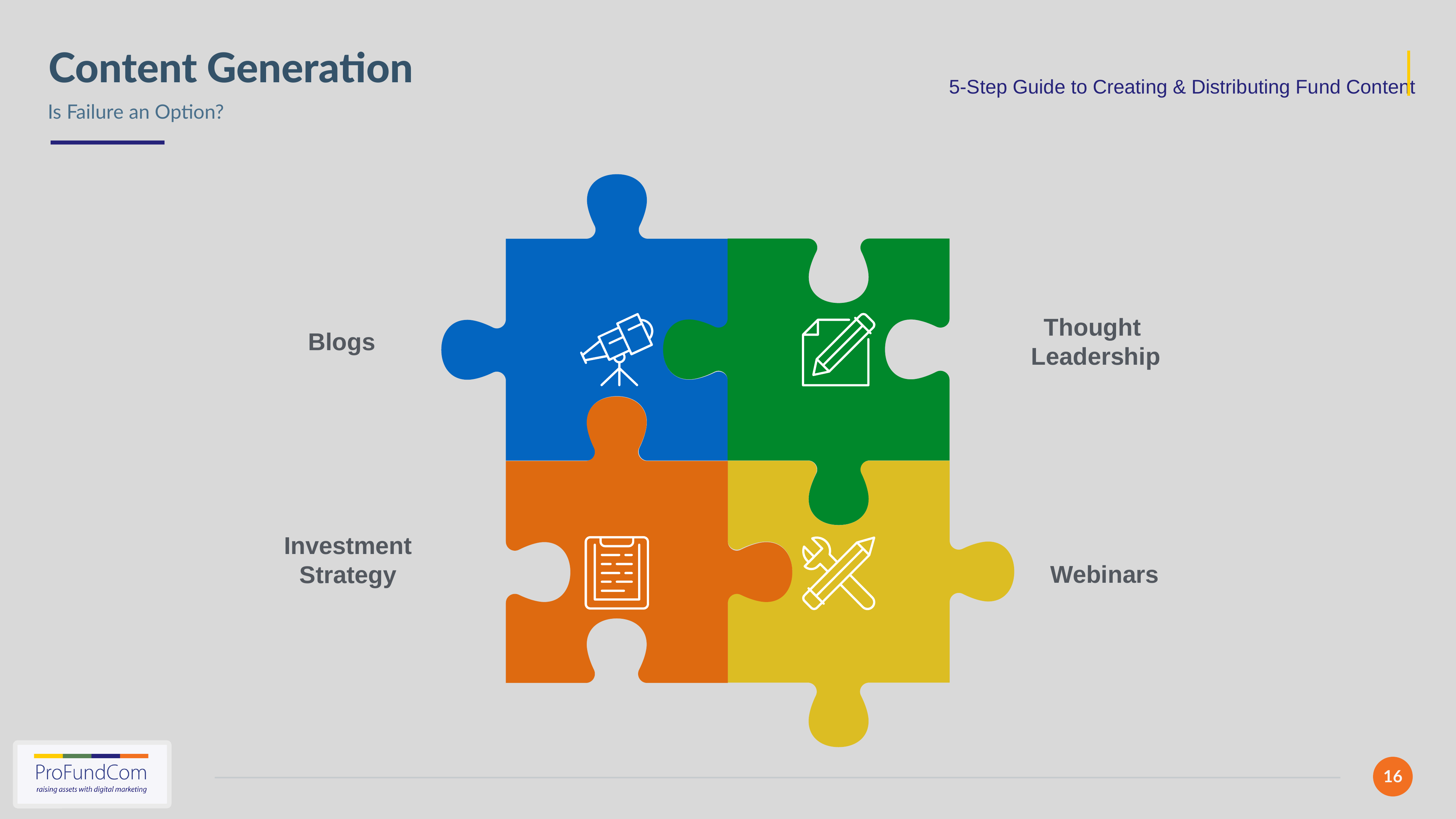

Content Generation
Is Failure an Option?

Thought
Leadership

Blogs

Investment
Strategy

Webinars
16